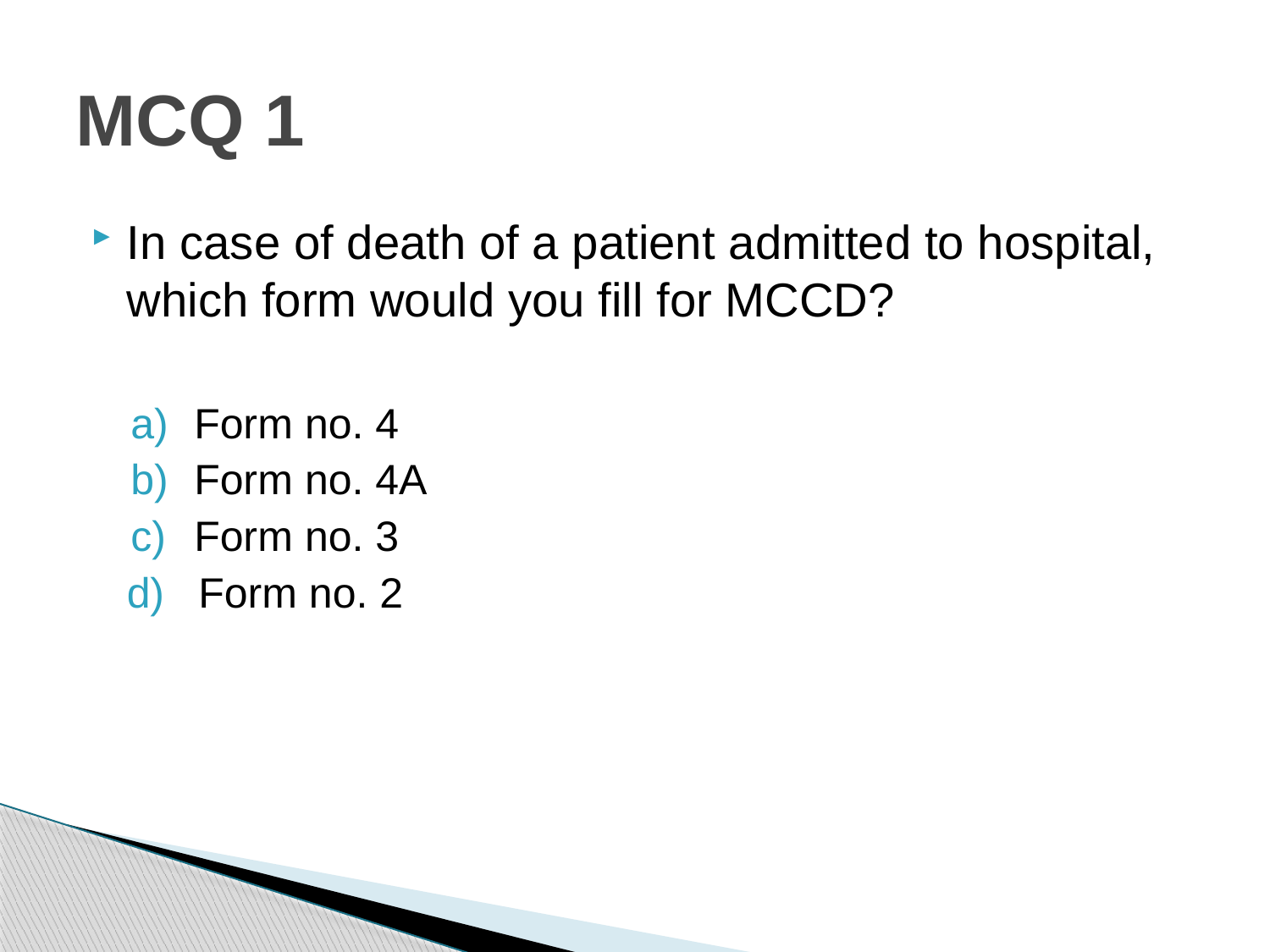

# MCQ 1
In case of death of a patient admitted to hospital, which form would you fill for MCCD?

Form no. 4
Form no. 4A
Form no. 3
Form no. 2